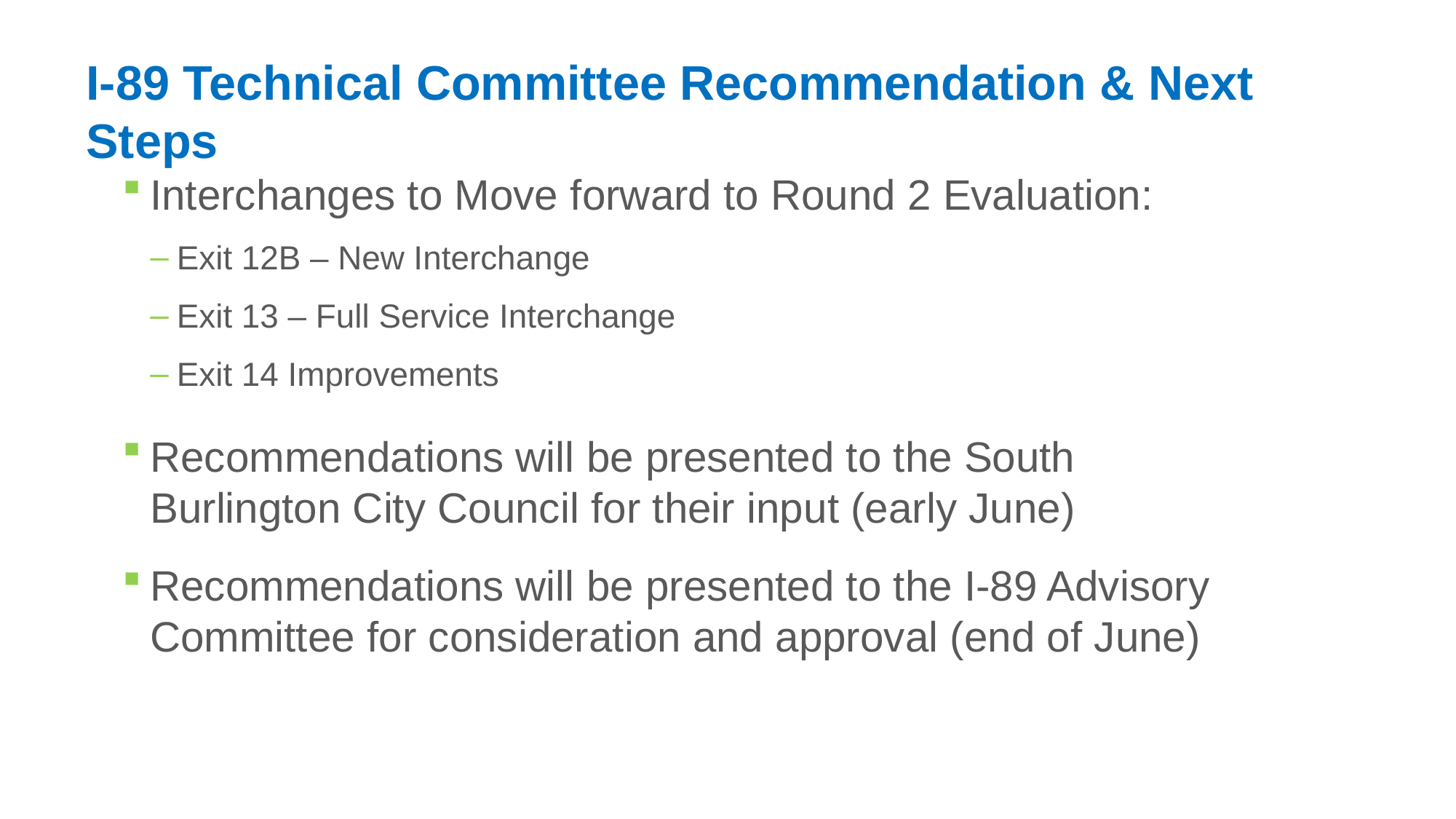

# I-89 Technical Committee Recommendation & Next Steps
Interchanges to Move forward to Round 2 Evaluation:
Exit 12B – New Interchange
Exit 13 – Full Service Interchange
Exit 14 Improvements
Recommendations will be presented to the South Burlington City Council for their input (early June)
Recommendations will be presented to the I-89 Advisory Committee for consideration and approval (end of June)